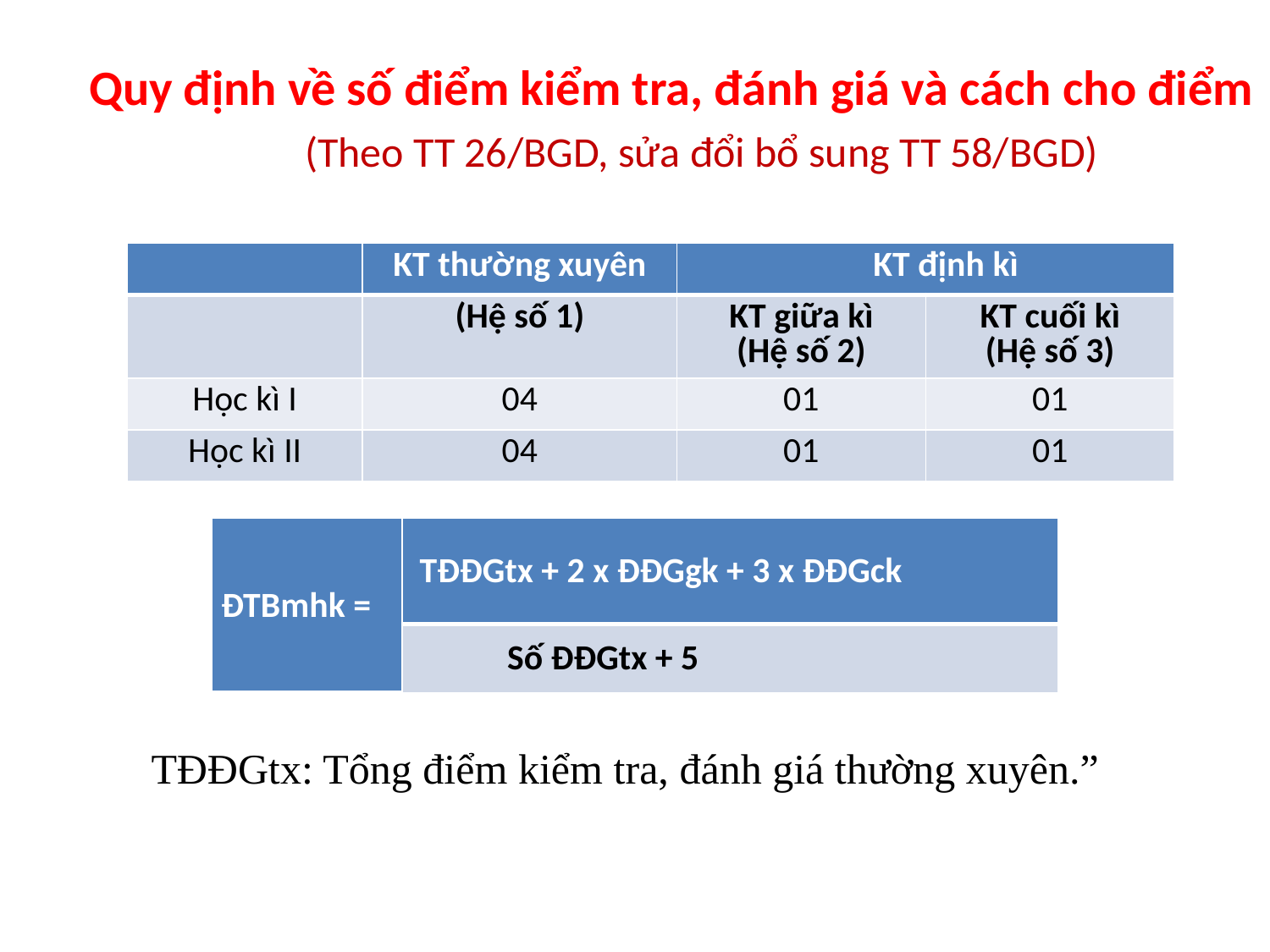

Quy định về số điểm kiểm tra, đánh giá và cách cho điểm
              (Theo TT 26/BGD, sửa đổi bổ sung TT 58/BGD)
|  | KT thường xuyên | KT định kì |  |
| --- | --- | --- | --- |
|  | (Hệ số 1) | KT giữa kì (Hệ số 2) | KT cuối kì (Hệ số 3) |
| Học kì I | 04 | 01 | 01 |
| Học kì II | 04 | 01 | 01 |
| ĐTBmhk = | TĐĐGtx + 2 x ĐĐGgk + 3 x ĐĐGck |
| --- | --- |
|  | Số ĐĐGtx + 5 |
            TĐĐGtx: Tổng điểm kiểm tra, đánh giá thường xuyên.”